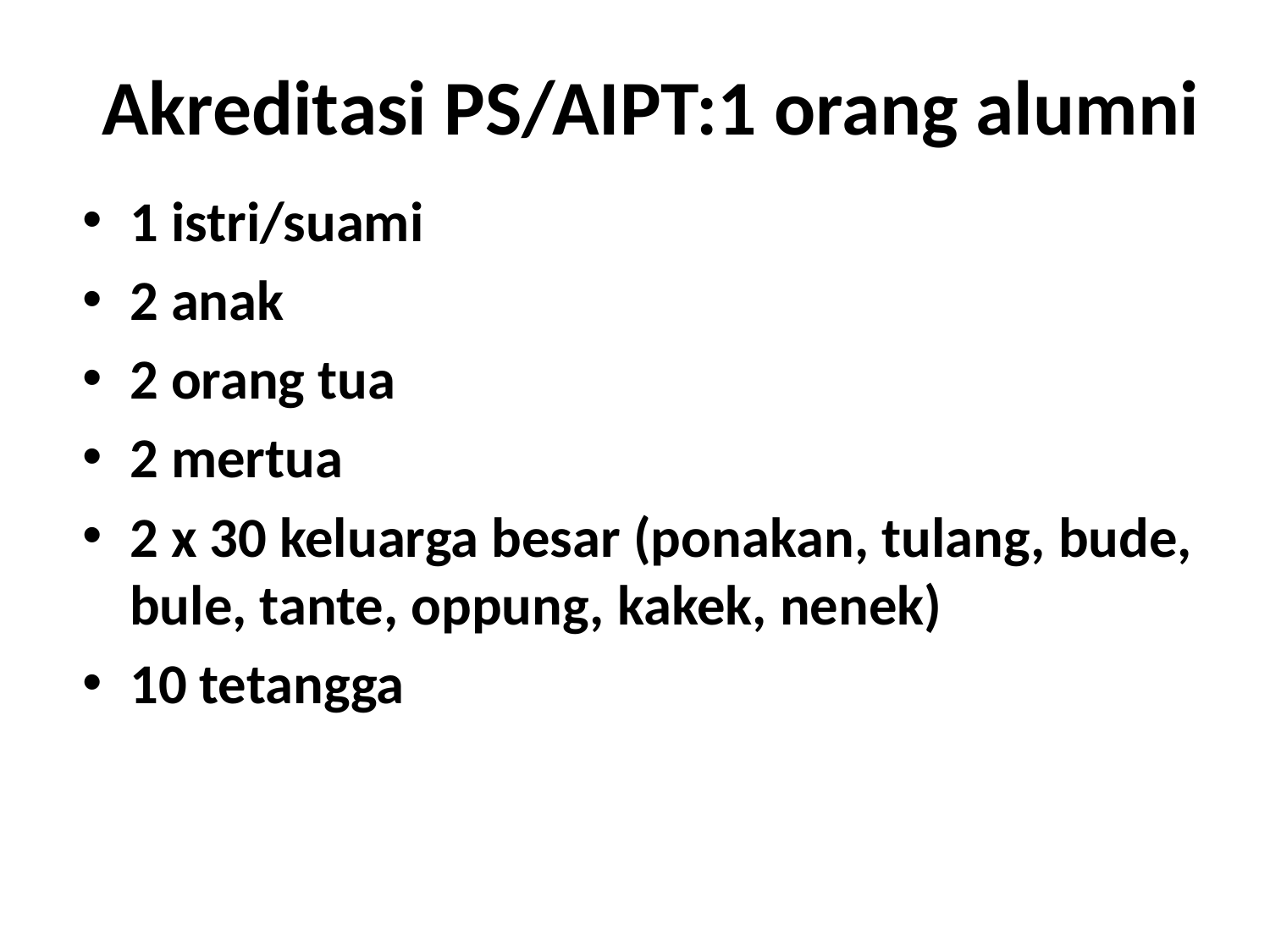

# Akreditasi PS/AIPT:1 orang alumni
1 istri/suami
2 anak
2 orang tua
2 mertua
2 x 30 keluarga besar (ponakan, tulang, bude, bule, tante, oppung, kakek, nenek)
10 tetangga